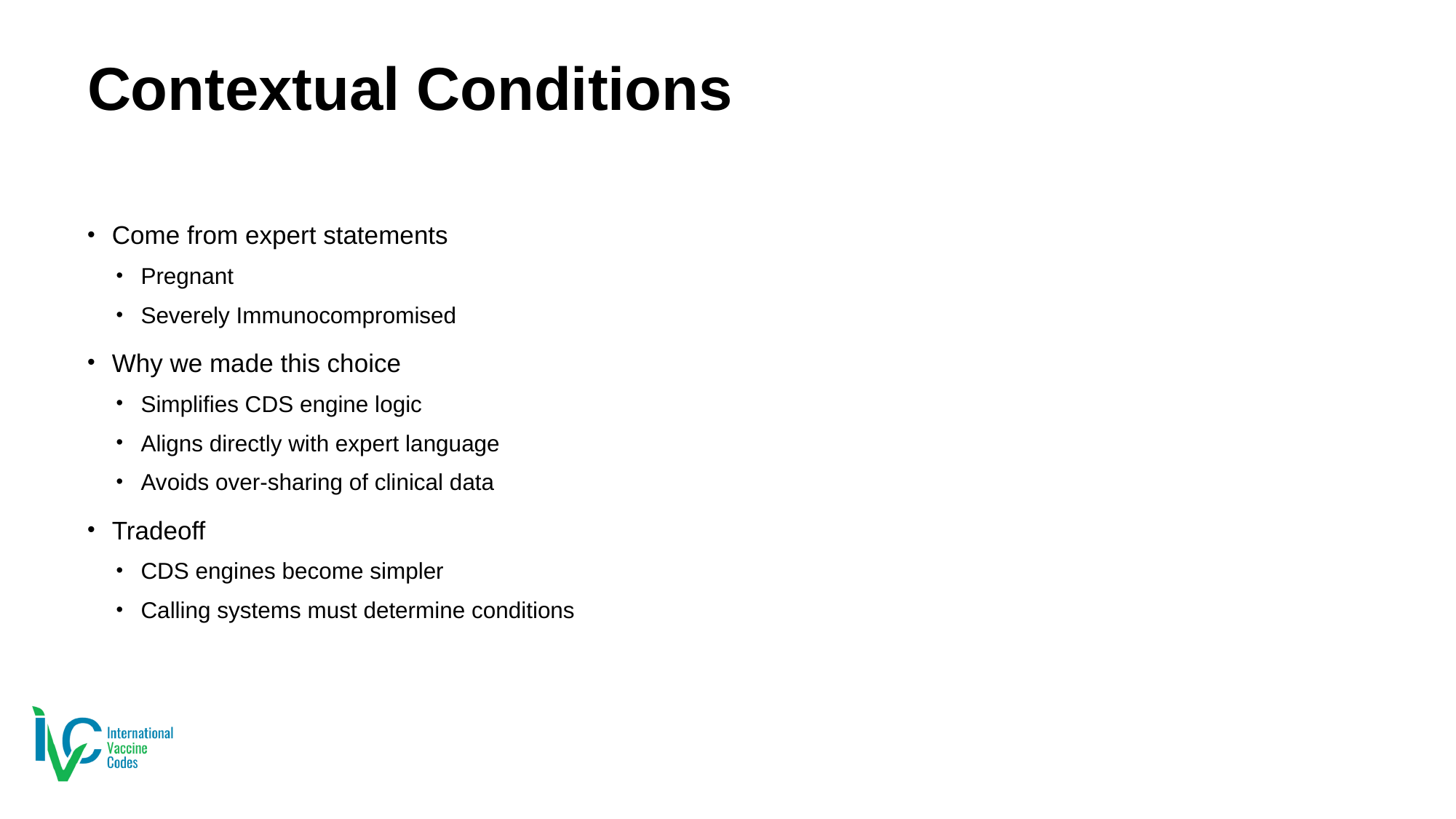

# Contextual Conditions
Come from expert statements
Pregnant
Severely Immunocompromised
Why we made this choice
Simplifies CDS engine logic
Aligns directly with expert language
Avoids over-sharing of clinical data
Tradeoff
CDS engines become simpler
Calling systems must determine conditions